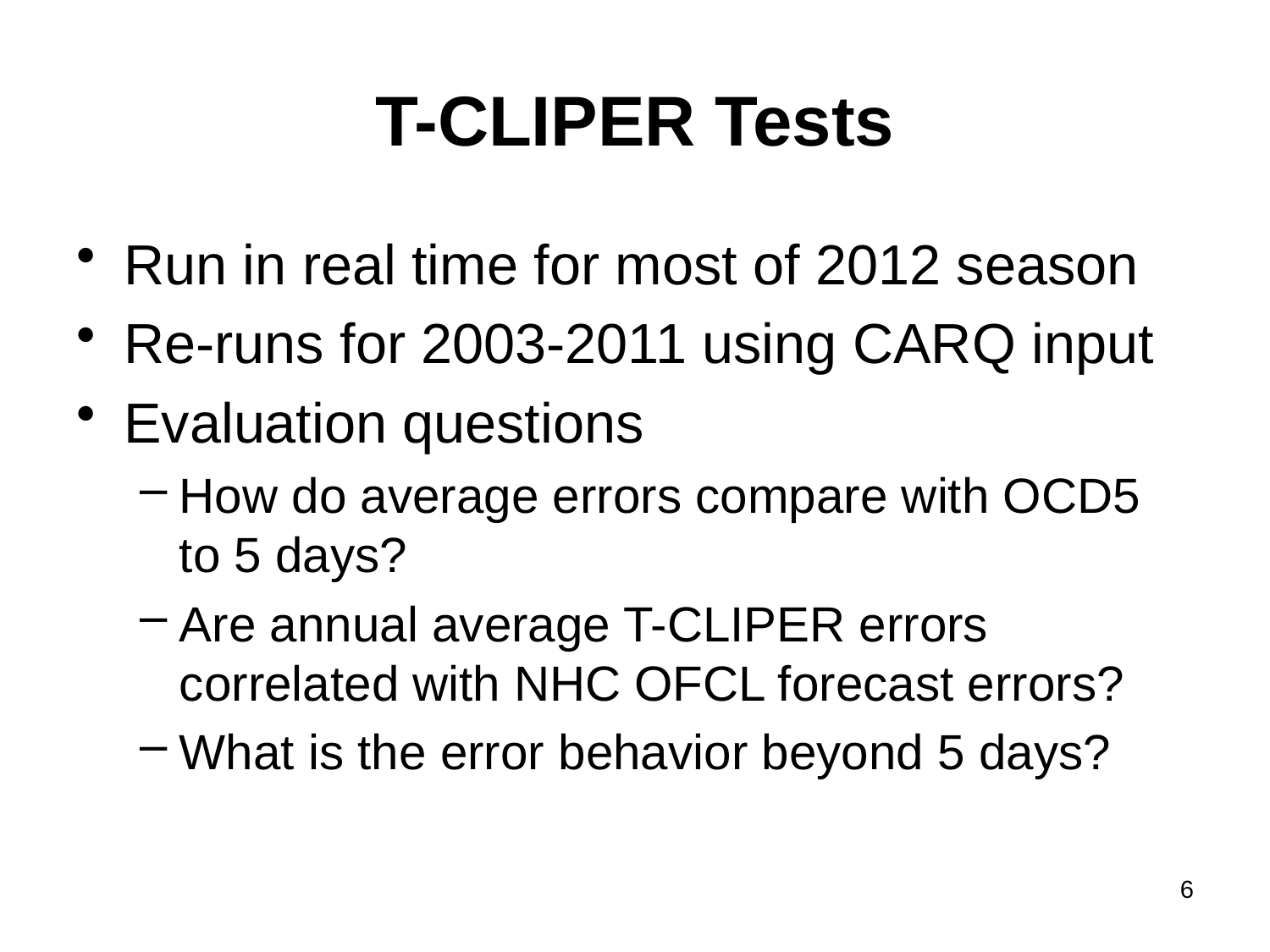

# T-CLIPER Tests
Run in real time for most of 2012 season
Re-runs for 2003-2011 using CARQ input
Evaluation questions
How do average errors compare with OCD5 to 5 days?
Are annual average T-CLIPER errors correlated with NHC OFCL forecast errors?
What is the error behavior beyond 5 days?

6